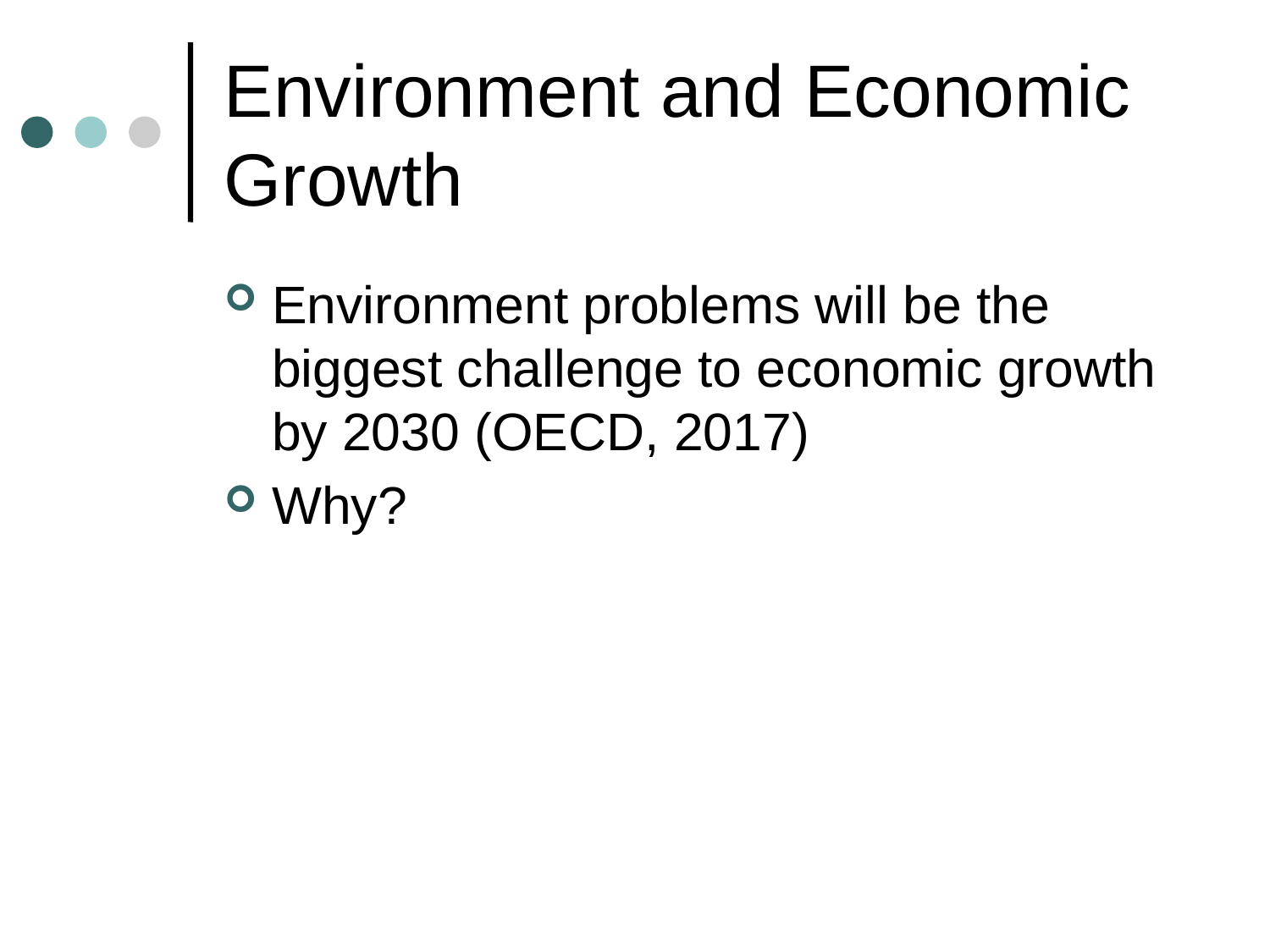

# Environment and Economic Growth
Environment problems will be the biggest challenge to economic growth by 2030 (OECD, 2017)
Why?